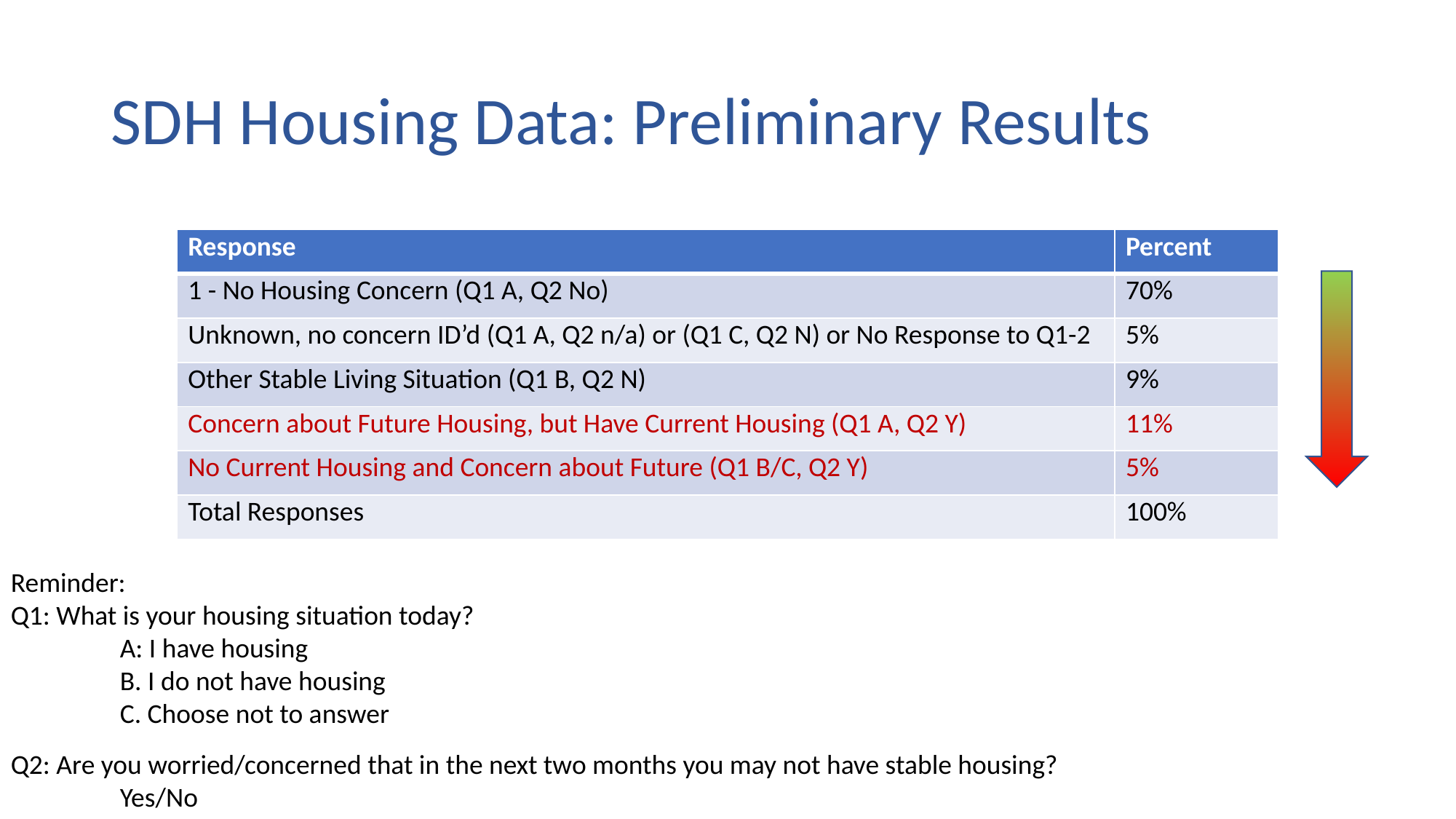

# SDH Housing Data: Preliminary Results

| Response | Percent |
| --- | --- |
| 1 - No Housing Concern (Q1 A, Q2 No) | 70% |
| Unknown, no concern ID’d (Q1 A, Q2 n/a) or (Q1 C, Q2 N) or No Response to Q1-2 | 5% |
| Other Stable Living Situation (Q1 B, Q2 N) | 9% |
| Concern about Future Housing, but Have Current Housing (Q1 A, Q2 Y) | 11% |
| No Current Housing and Concern about Future (Q1 B/C, Q2 Y) | 5% |
| Total Responses | 100% |

Reminder:
Q1: What is your housing situation today?
	A: I have housing
	B. I do not have housing
	C. Choose not to answer
Q2: Are you worried/concerned that in the next two months you may not have stable housing?
	Yes/No